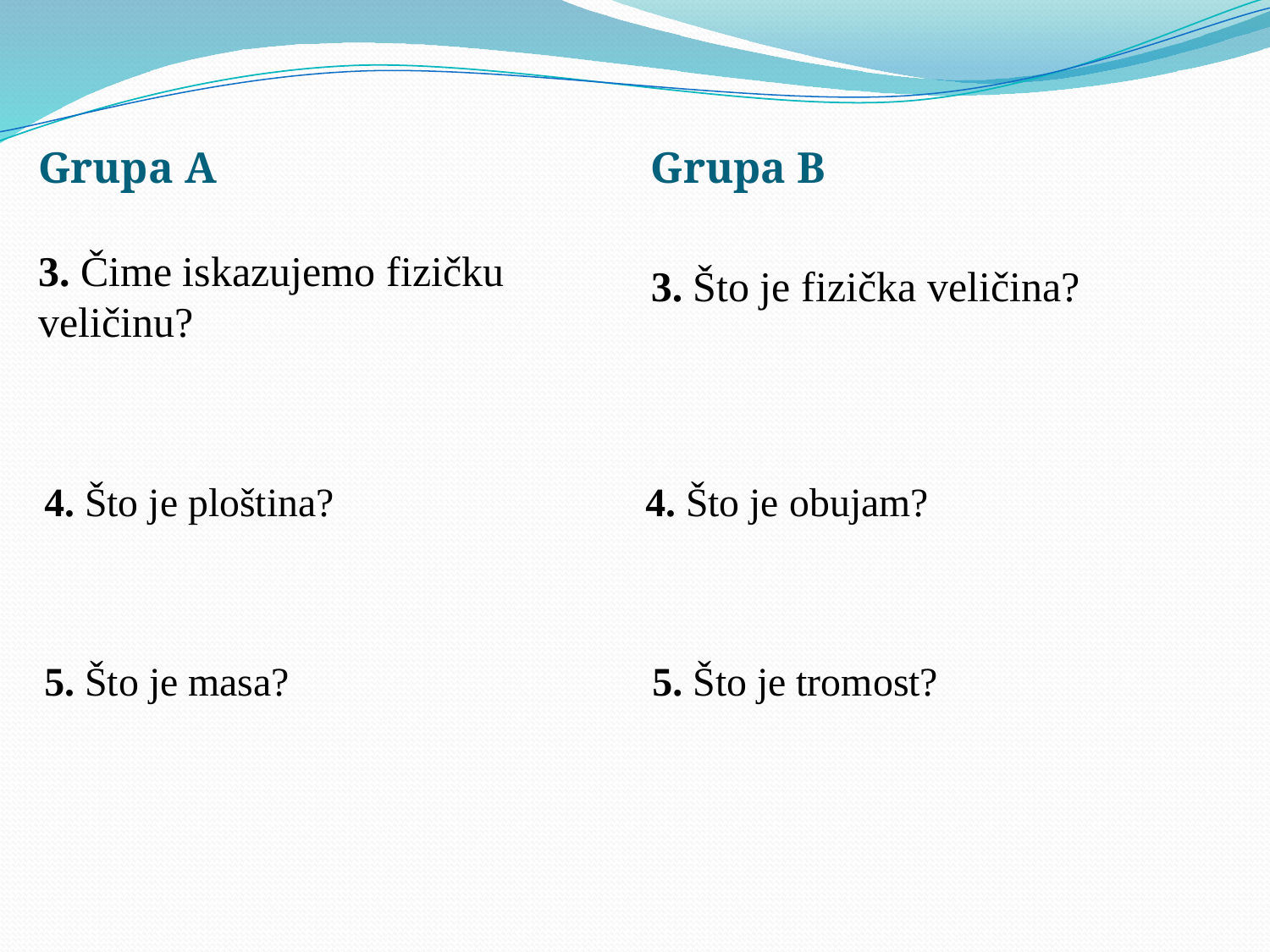

Grupa A

3. Čime iskazujemo fizičku veličinu?
Grupa B

3. Što je fizička veličina?
4. Što je ploština?

             4. Što je obujam?

5. Što je masa?

         5. Što je tromost?